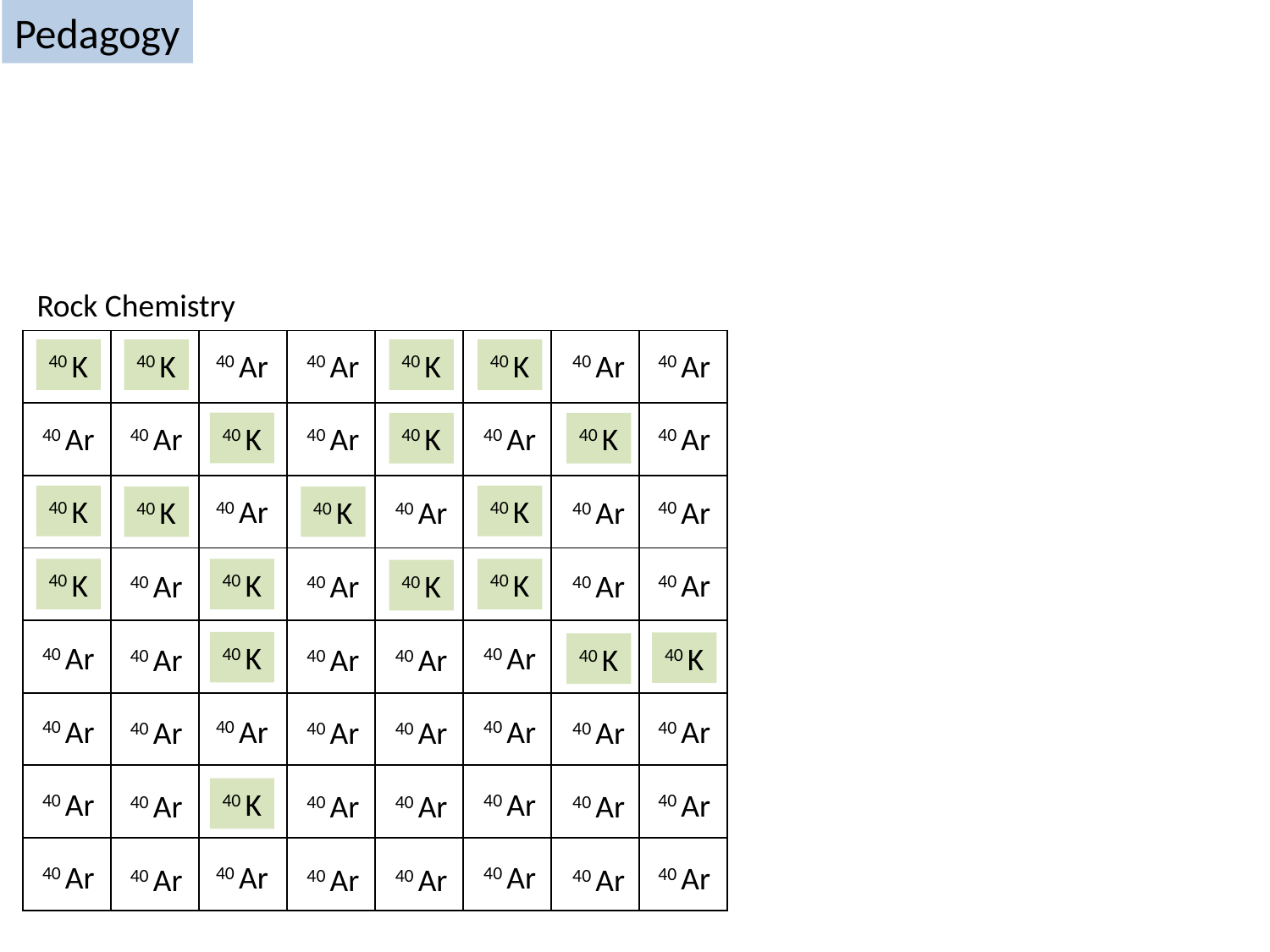

Pedagogy
Rock Chemistry
|  |  |  |  |  |  |  |  |
| --- | --- | --- | --- | --- | --- | --- | --- |
|  |  |  |  |  |  |  |  |
|  |  |  |  |  |  |  |  |
|  |  |  |  |  |  |  |  |
|  |  |  |  |  |  |  |  |
|  |  |  |  |  |  |  |  |
|  |  |  |  |  |  |  |  |
|  |  |  |  |  |  |  |  |
40 K
40 K
40 Ar
40 Ar
40 K
40 K
40 Ar
40 Ar
40 Ar
40 K
40 Ar
40 Ar
40 Ar
40 Ar
40 K
40 K
40 K
40 Ar
40 K
40 Ar
40 K
40 K
40 Ar
40 Ar
40 K
40 K
40 K
40 Ar
40 Ar
40 Ar
40 K
40 Ar
40 Ar
40 K
40 Ar
40 K
40 Ar
40 Ar
40 Ar
40 K
40 Ar
40 Ar
40 Ar
40 Ar
40 Ar
40 Ar
40 Ar
40 Ar
40 Ar
40 K
40 Ar
40 Ar
40 Ar
40 Ar
40 Ar
40 Ar
40 Ar
40 Ar
40 Ar
40 Ar
40 Ar
40 Ar
40 Ar
40 Ar